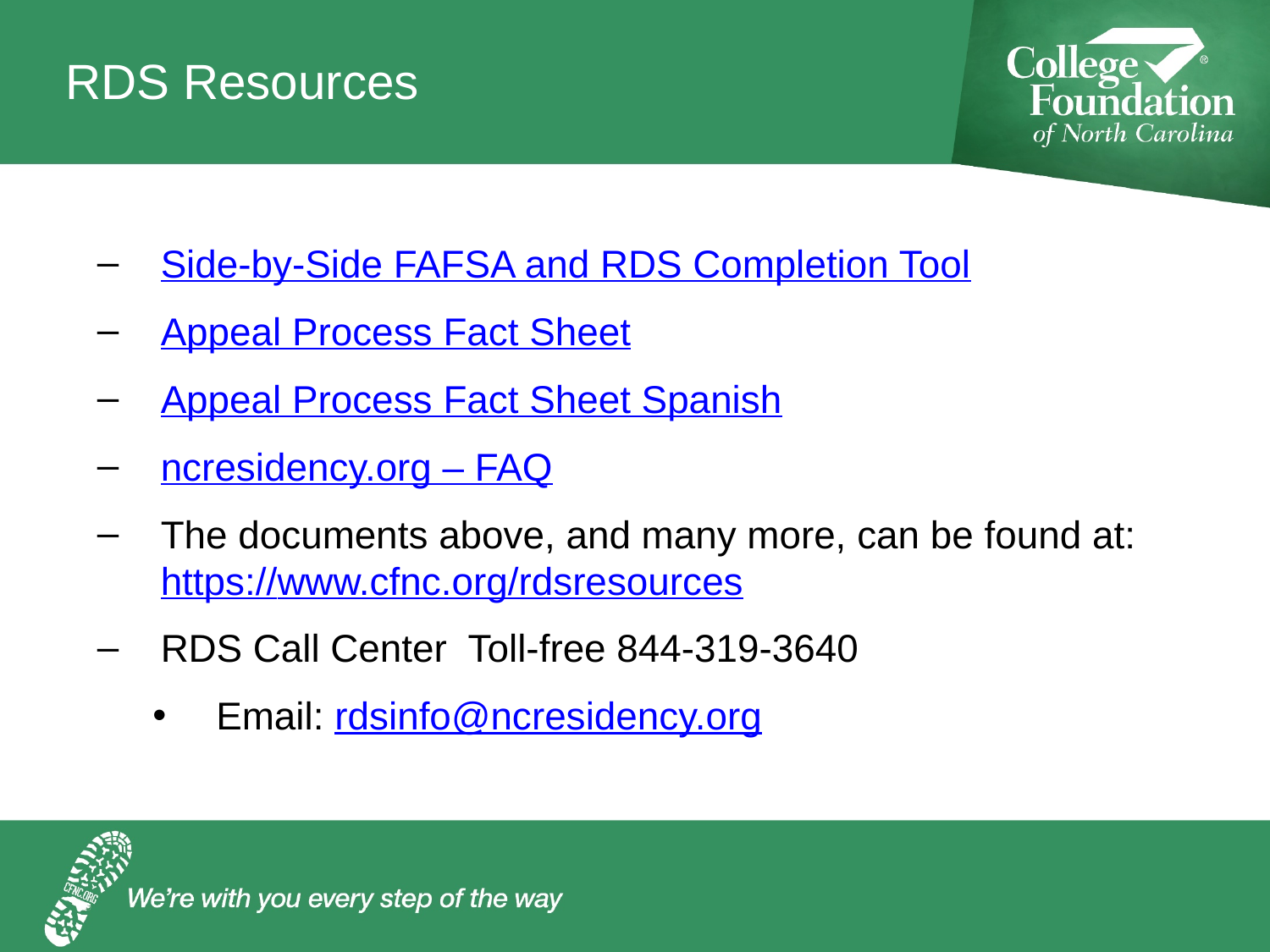

# RDS Resources
Side-by-Side FAFSA and RDS Completion Tool
Appeal Process Fact Sheet
Appeal Process Fact Sheet Spanish
ncresidency.org – FAQ
The documents above, and many more, can be found at: https://www.cfnc.org/rdsresources
RDS Call Center  Toll-free 844-319-3640
Email: rdsinfo@ncresidency.org